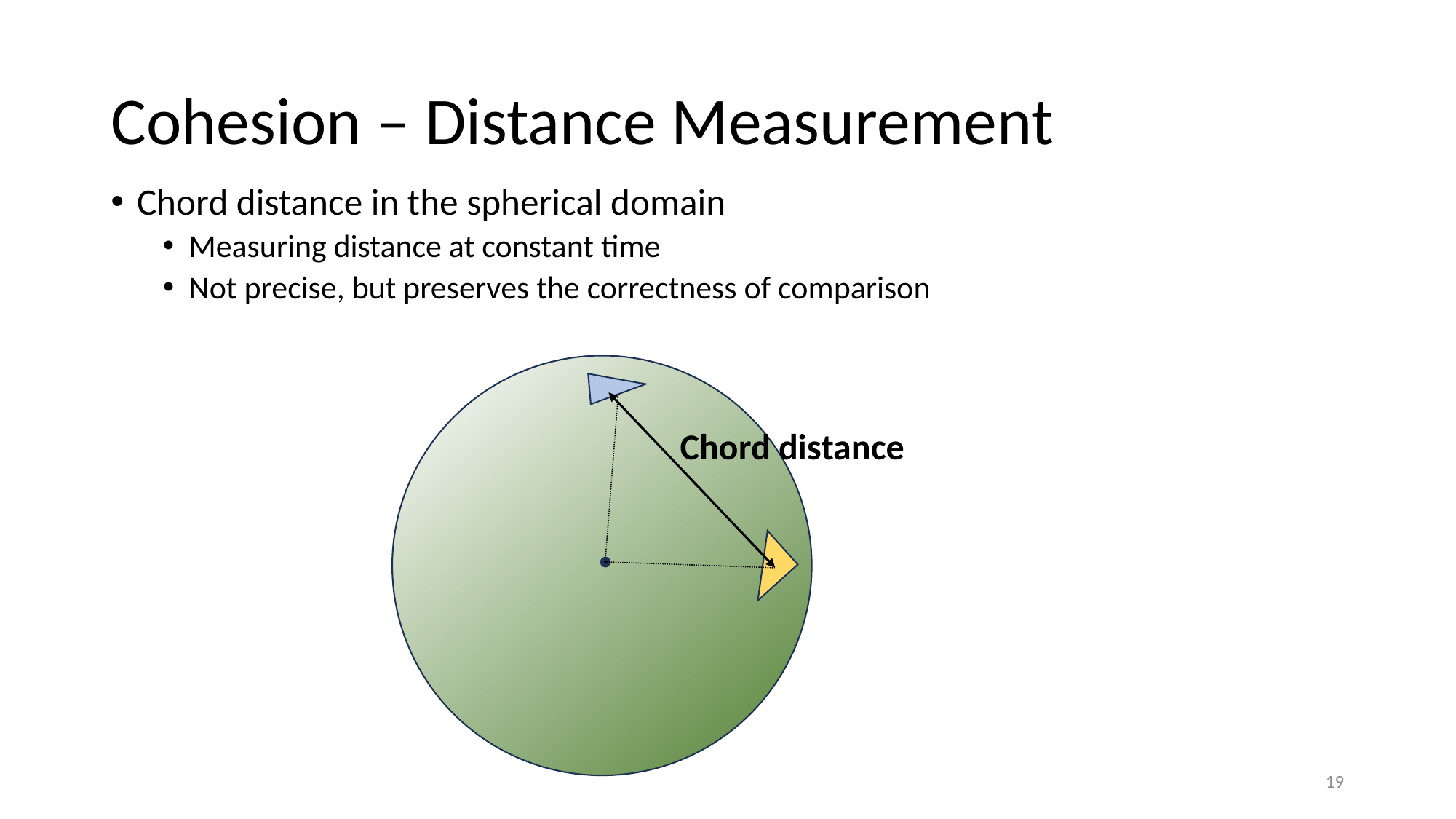

# Cohesion – Distance Measurement
Chord distance in the spherical domain
Measuring distance at constant time
Not precise, but preserves the correctness of comparison

Chord distance

19